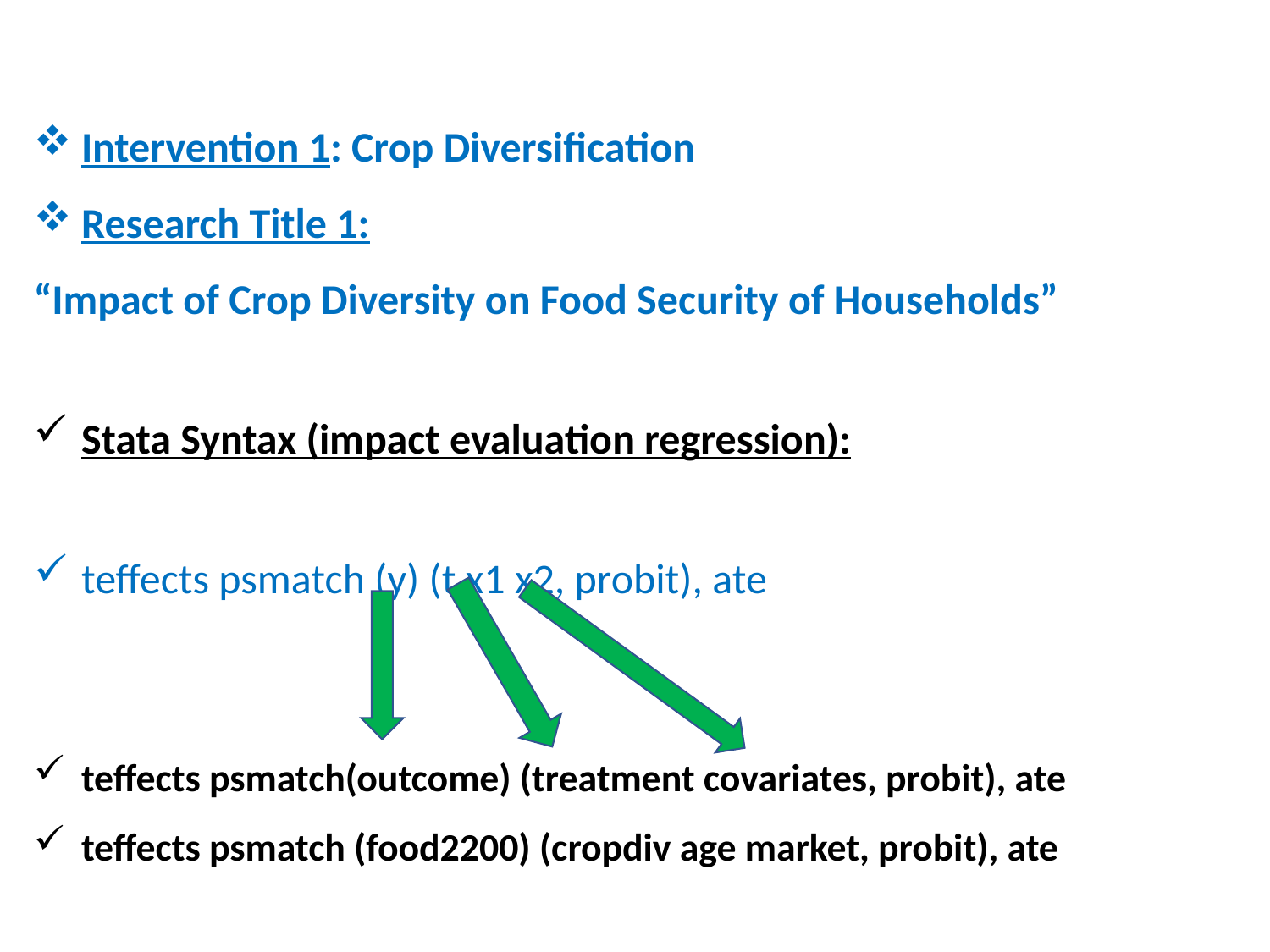

Intervention 1: Crop Diversification
Research Title 1:
“Impact of Crop Diversity on Food Security of Households”

Stata Syntax (impact evaluation regression):

teffects psmatch (y) (t x1 x2, probit), ate

teffects psmatch(outcome) (treatment covariates, probit), ate
teffects psmatch (food2200) (cropdiv age market, probit), ate